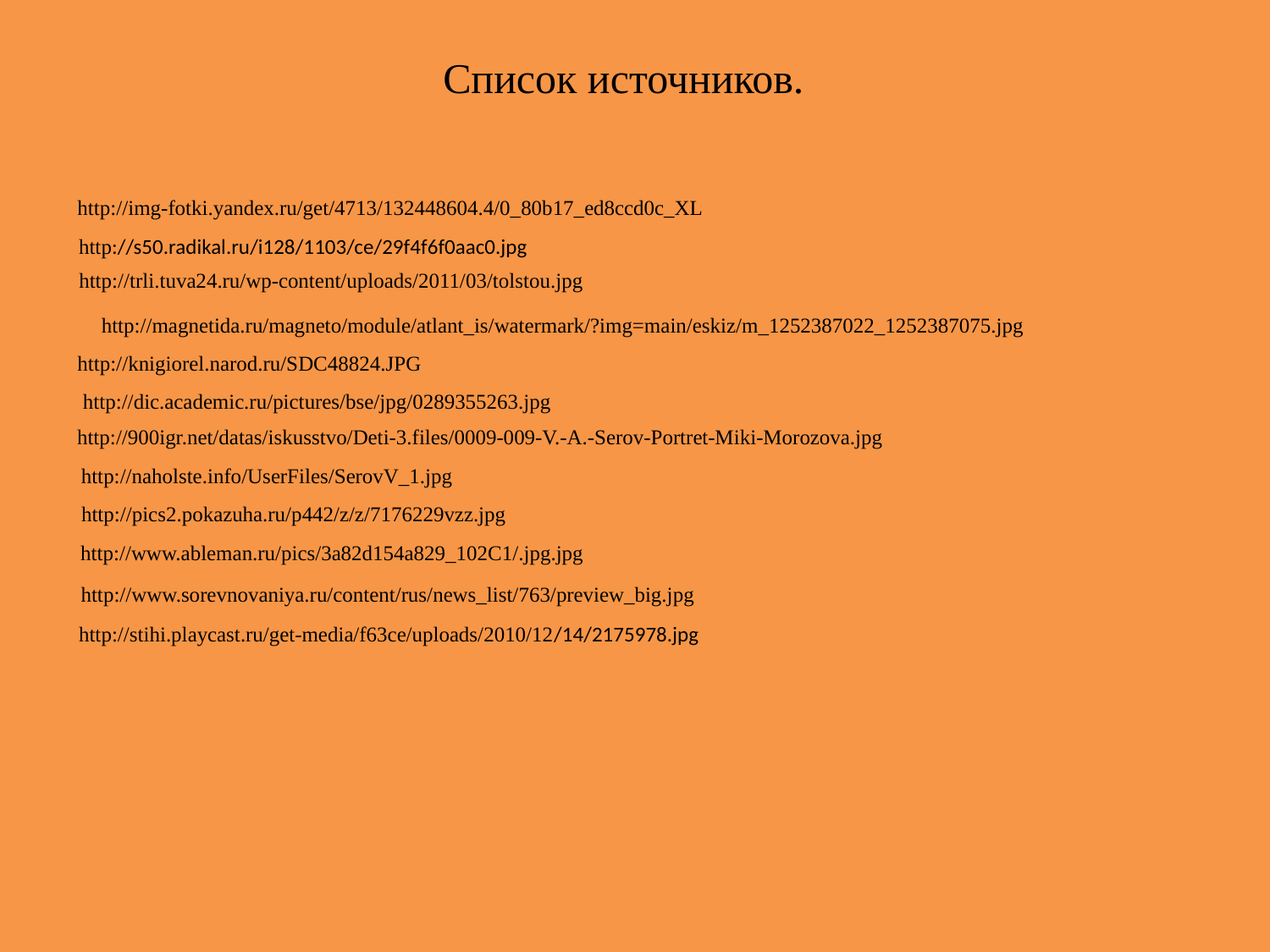

# Список источников.
http://img-fotki.yandex.ru/get/4713/132448604.4/0_80b17_ed8ccd0c_XL
http://s50.radikal.ru/i128/1103/ce/29f4f6f0aac0.jpg
http://trli.tuva24.ru/wp-content/uploads/2011/03/tolstou.jpg
http://magnetida.ru/magneto/module/atlant_is/watermark/?img=main/eskiz/m_1252387022_1252387075.jpg
http://knigiorel.narod.ru/SDC48824.JPG
http://dic.academic.ru/pictures/bse/jpg/0289355263.jpg
http://900igr.net/datas/iskusstvo/Deti-3.files/0009-009-V.-A.-Serov-Portret-Miki-Morozova.jpg
http://naholste.info/UserFiles/SerovV_1.jpg
http://pics2.pokazuha.ru/p442/z/z/7176229vzz.jpg
http://www.ableman.ru/pics/3a82d154a829_102C1/.jpg.jpg
http://www.sorevnovaniya.ru/content/rus/news_list/763/preview_big.jpg
http://stihi.playcast.ru/get-media/f63ce/uploads/2010/12/14/2175978.jpg